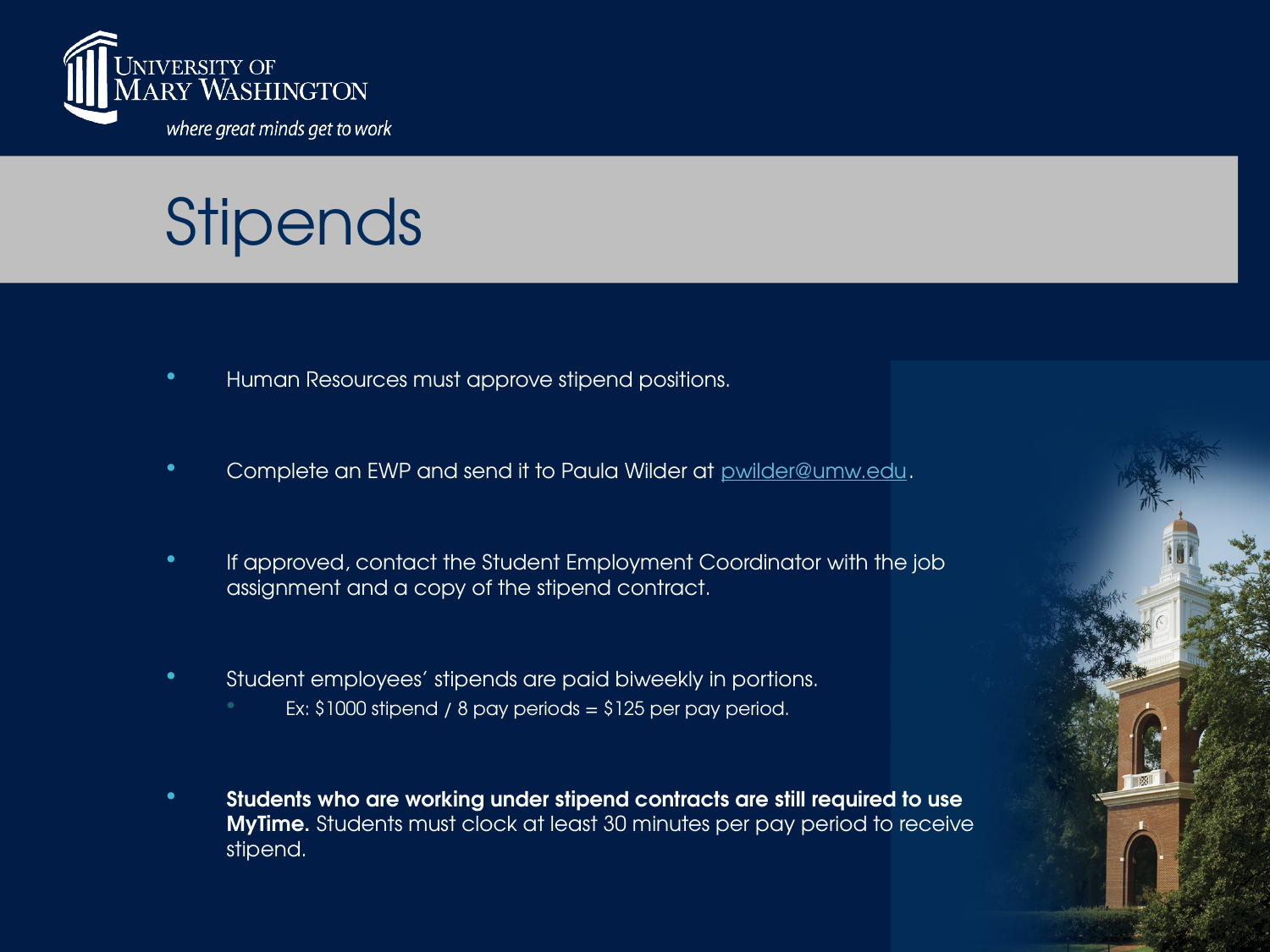

# Stipends
Human Resources must approve stipend positions.

Complete an EWP and send it to Paula Wilder at pwilder@umw.edu.

If approved, contact the Student Employment Coordinator with the job assignment and a copy of the stipend contract.

Student employees’ stipends are paid biweekly in portions.
Ex: $1000 stipend / 8 pay periods = $125 per pay period.

Students who are working under stipend contracts are still required to use MyTime. Students must clock at least 30 minutes per pay period to receive stipend.